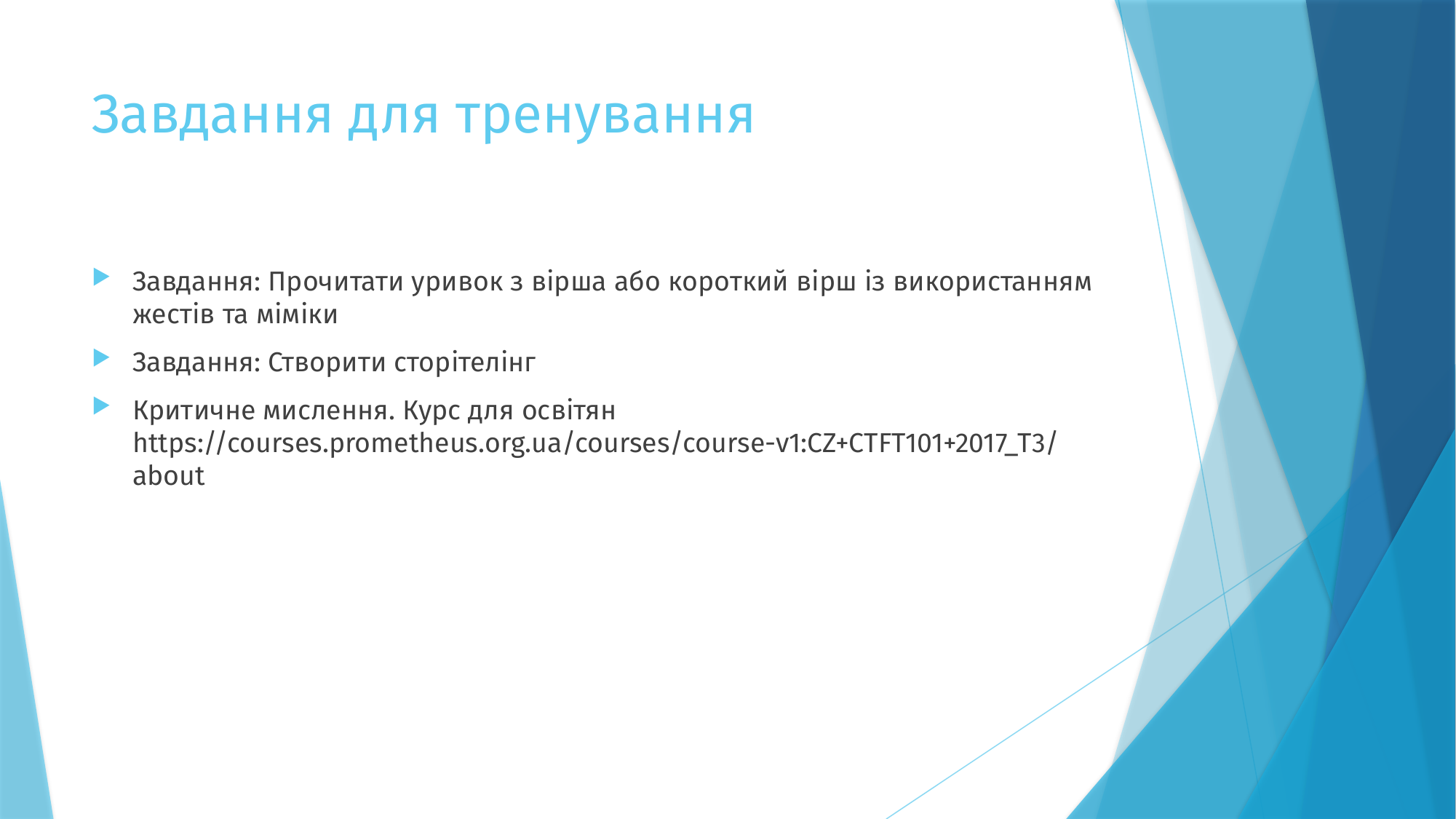

# Завдання для тренування
Завдання: Прочитати уривок з вірша або короткий вірш із використанням жестів та міміки
Завдання: Створити сторітелінг
Критичне мислення. Курс для освітян https://courses.prometheus.org.ua/courses/course-v1:CZ+CTFT101+2017_T3/about